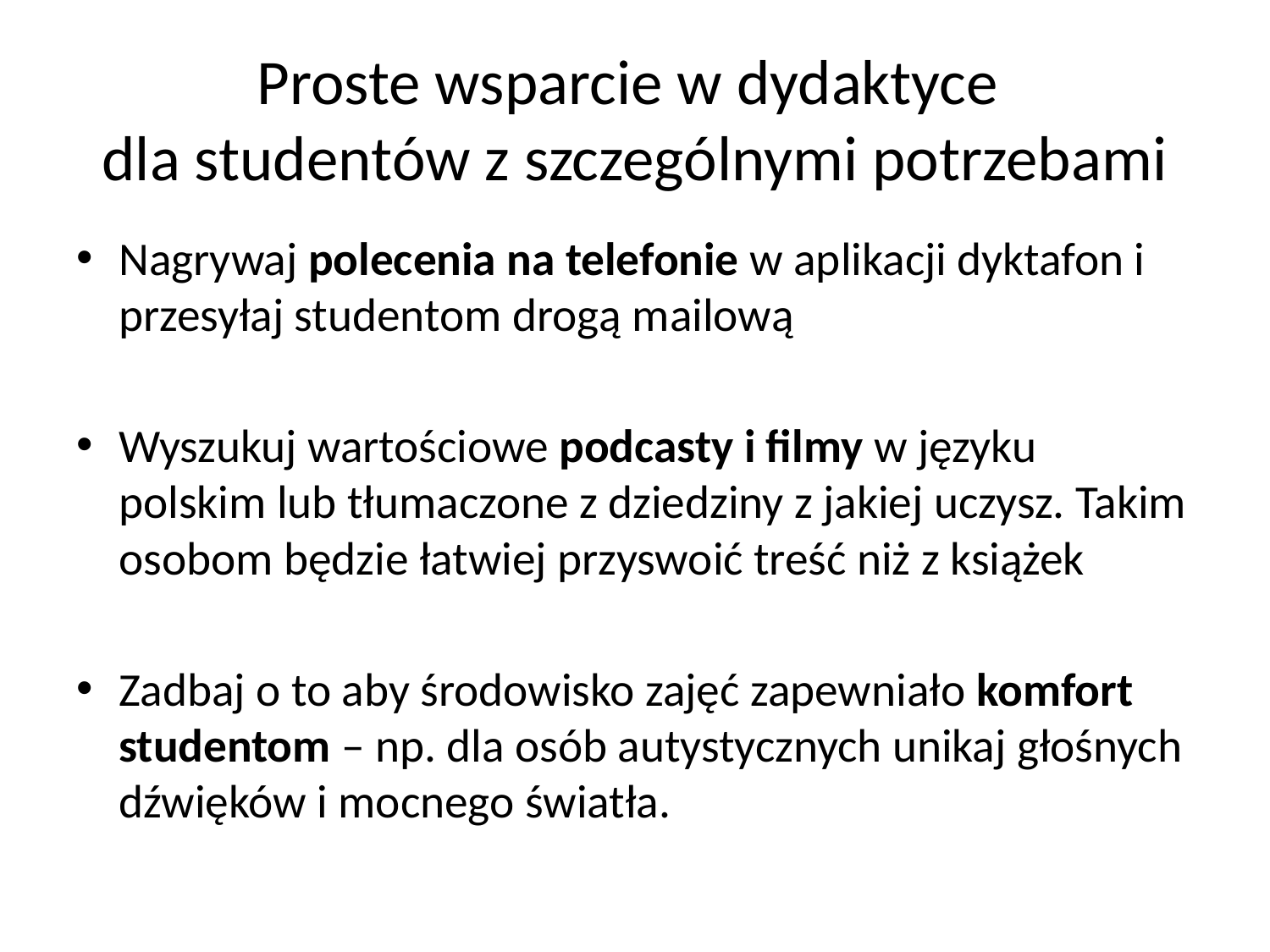

# Proste wsparcie w dydaktyce dla studentów z szczególnymi potrzebami
Nagrywaj polecenia na telefonie w aplikacji dyktafon i przesyłaj studentom drogą mailową

Wyszukuj wartościowe podcasty i filmy w języku polskim lub tłumaczone z dziedziny z jakiej uczysz. Takim osobom będzie łatwiej przyswoić treść niż z książek

Zadbaj o to aby środowisko zajęć zapewniało komfort studentom – np. dla osób autystycznych unikaj głośnych dźwięków i mocnego światła.